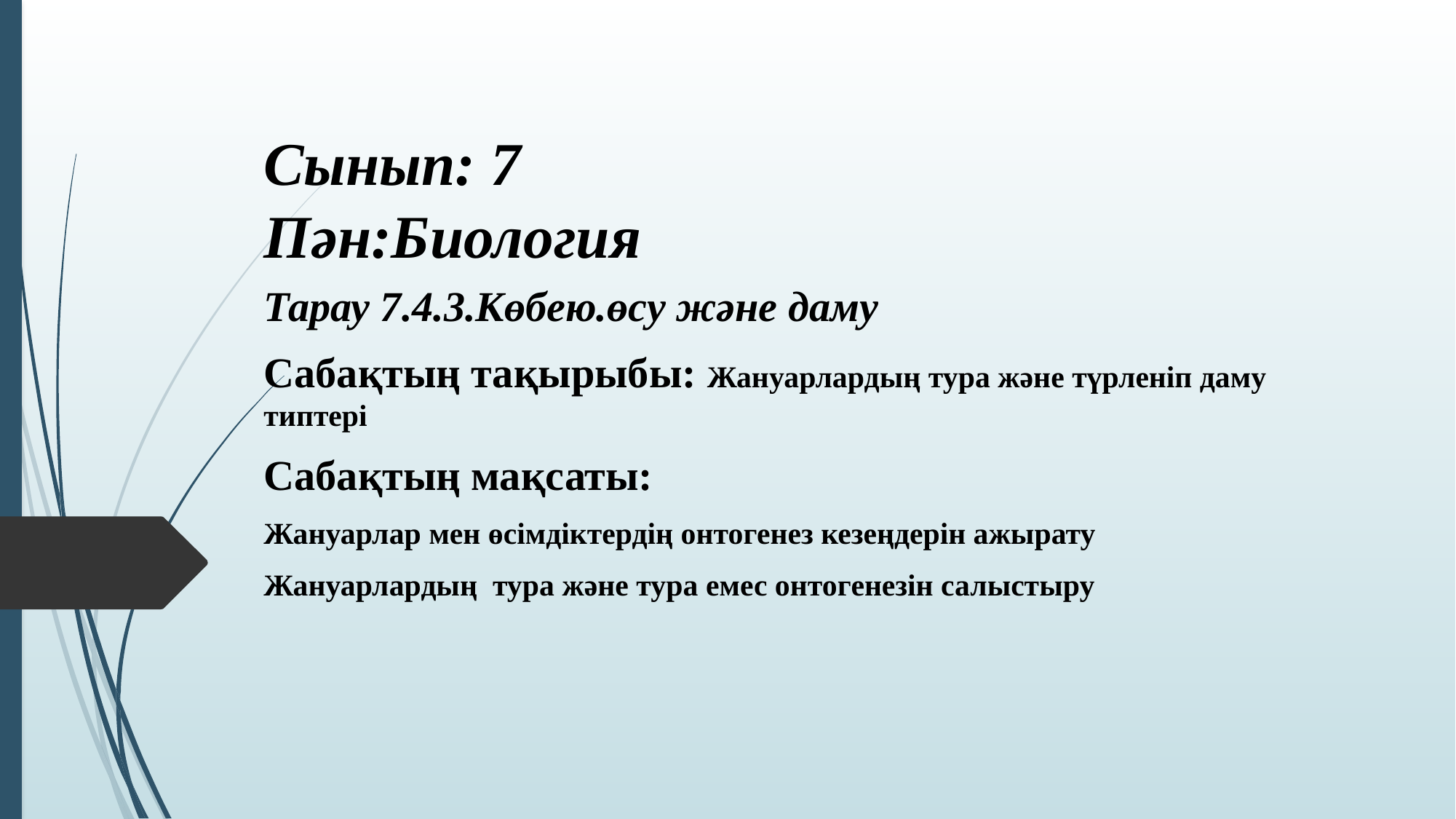

# Сынып: 7 Пән:Биология
Тарау 7.4.3.Көбею.өсу және даму
Сабақтың тақырыбы: Жануарлардың тура және түрленіп даму типтері
Сабақтың мақсаты:
Жануарлар мен өсімдіктердің онтогенез кезеңдерін ажырату
Жануарлардың  тура және тура емес онтогенезін салыстыру